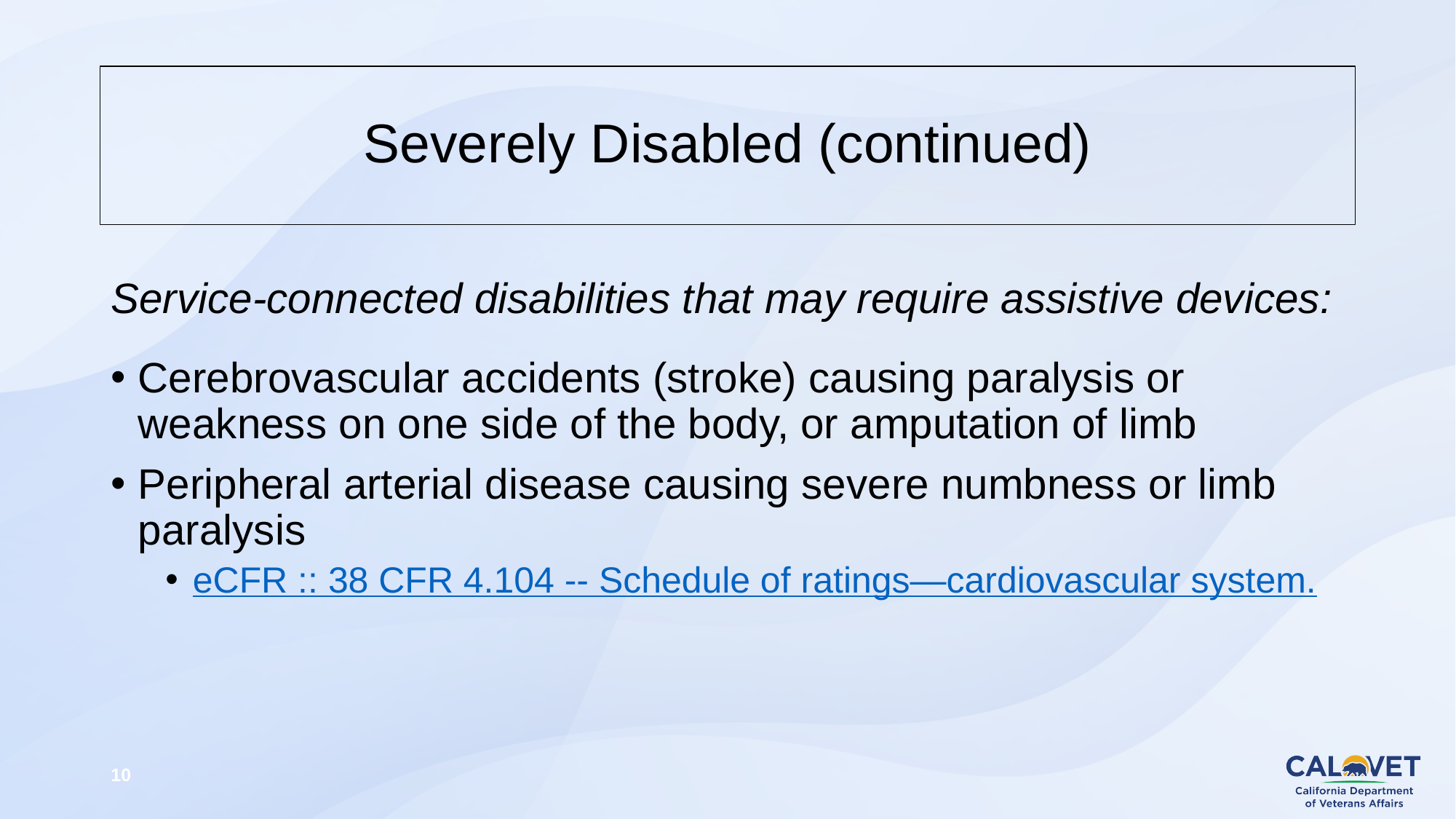

Severely Disabled (continued)
Service-connected disabilities that may require assistive devices:
Cerebrovascular accidents (stroke) causing paralysis or weakness on one side of the body, or amputation of limb
Peripheral arterial disease causing severe numbness or limb paralysis
eCFR :: 38 CFR 4.104 -- Schedule of ratings—cardiovascular system.
10